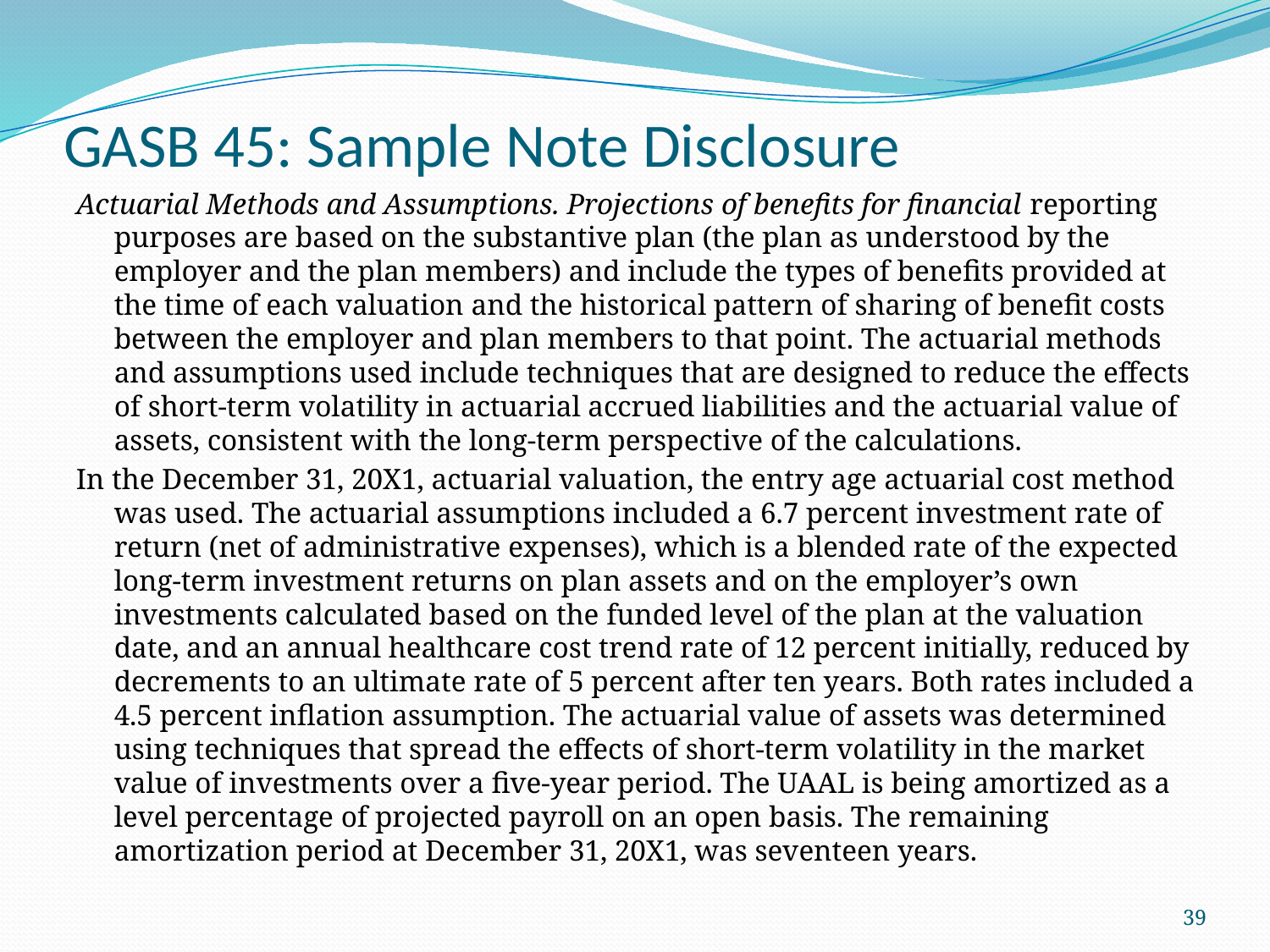

# GASB 45: Sample Note Disclosure
Actuarial Methods and Assumptions. Projections of benefits for financial reporting purposes are based on the substantive plan (the plan as understood by the employer and the plan members) and include the types of benefits provided at the time of each valuation and the historical pattern of sharing of benefit costs between the employer and plan members to that point. The actuarial methods and assumptions used include techniques that are designed to reduce the effects of short-term volatility in actuarial accrued liabilities and the actuarial value of assets, consistent with the long-term perspective of the calculations.
In the December 31, 20X1, actuarial valuation, the entry age actuarial cost method was used. The actuarial assumptions included a 6.7 percent investment rate of return (net of administrative expenses), which is a blended rate of the expected long-term investment returns on plan assets and on the employer’s own investments calculated based on the funded level of the plan at the valuation date, and an annual healthcare cost trend rate of 12 percent initially, reduced by decrements to an ultimate rate of 5 percent after ten years. Both rates included a 4.5 percent inflation assumption. The actuarial value of assets was determined using techniques that spread the effects of short-term volatility in the market value of investments over a five-year period. The UAAL is being amortized as a level percentage of projected payroll on an open basis. The remaining amortization period at December 31, 20X1, was seventeen years.

39